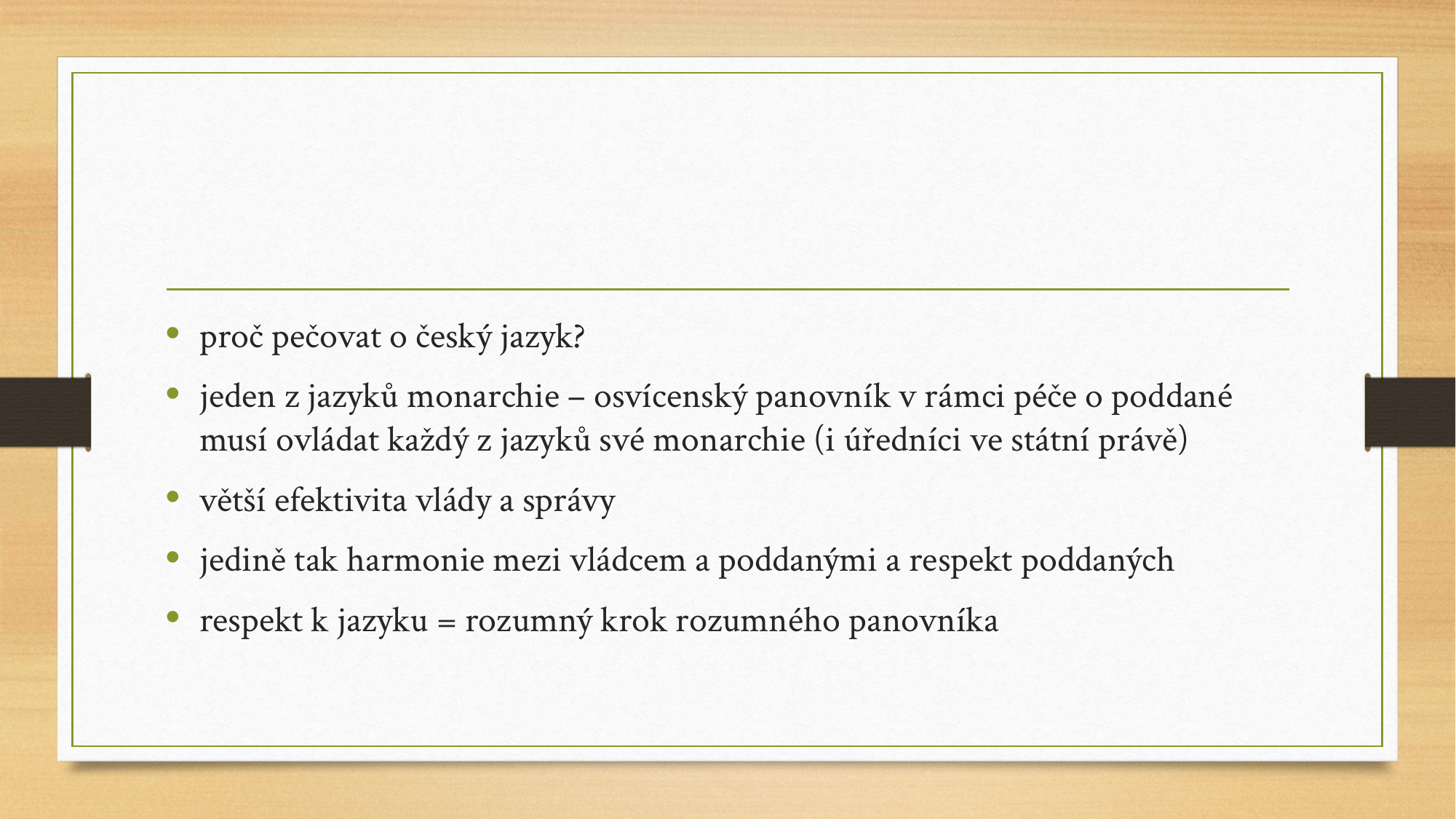

proč pečovat o český jazyk?
jeden z jazyků monarchie – osvícenský panovník v rámci péče o poddané musí ovládat každý z jazyků své monarchie (i úředníci ve státní právě)
větší efektivita vlády a správy
jedině tak harmonie mezi vládcem a poddanými a respekt poddaných
respekt k jazyku = rozumný krok rozumného panovníka